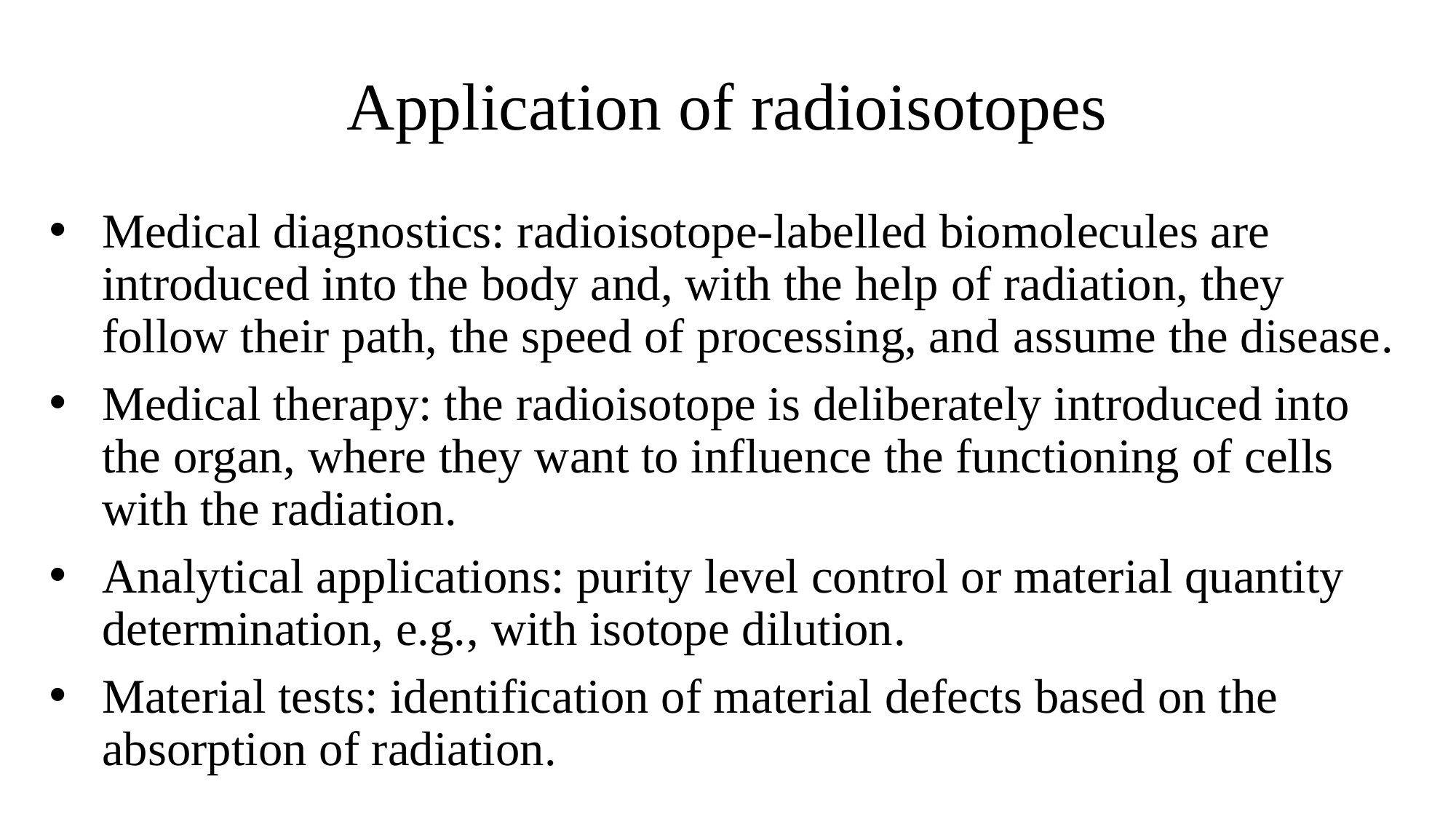

# Application of radioisotopes
Medical diagnostics: radioisotope-labelled biomolecules are introduced into the body and, with the help of radiation, they follow their path, the speed of processing, and assume the disease.
Medical therapy: the radioisotope is deliberately introduced into the organ, where they want to influence the functioning of cells with the radiation.
Analytical applications: purity level control or material quantity determination, e.g., with isotope dilution.
Material tests: identification of material defects based on the absorption of radiation.